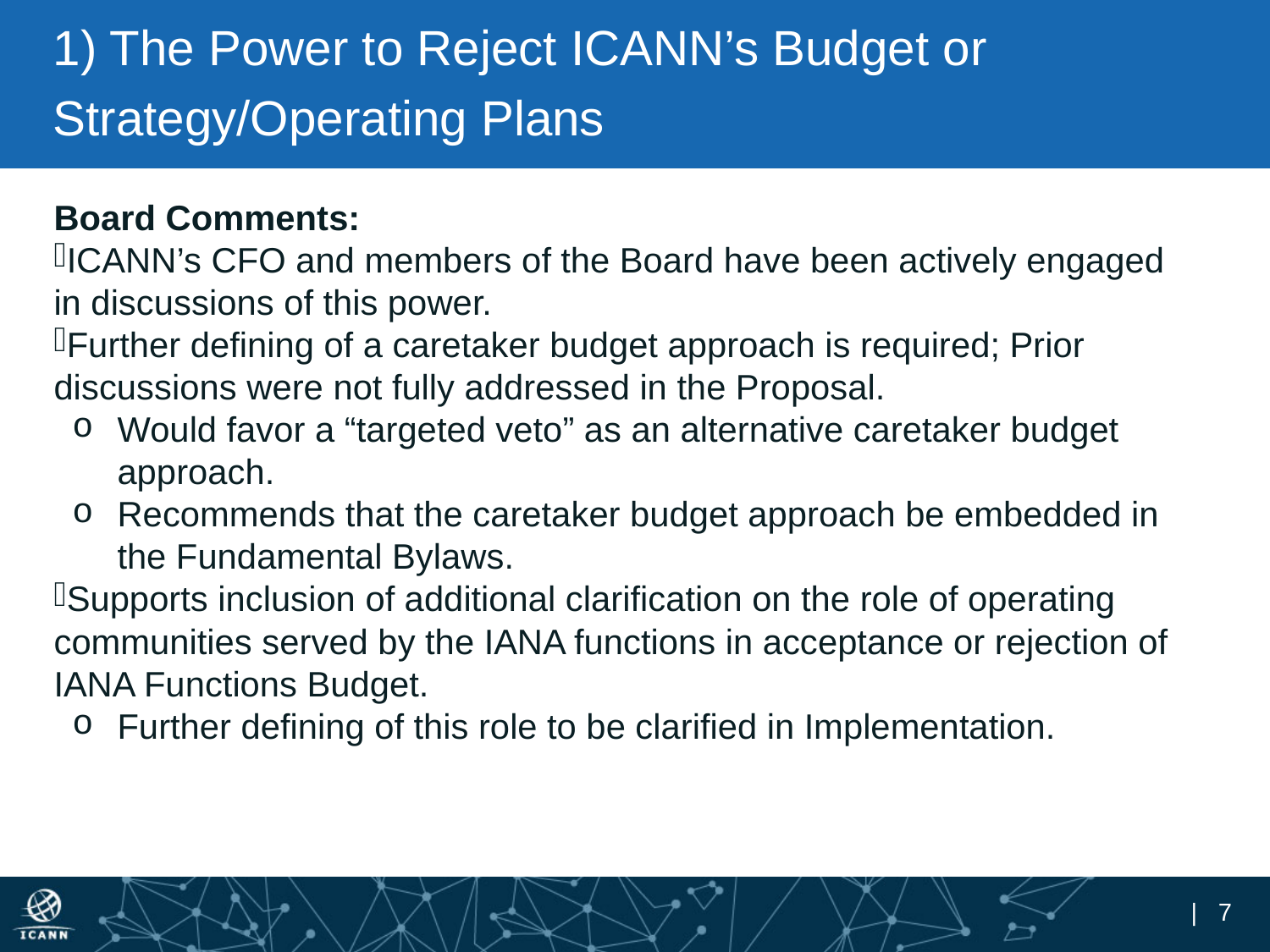

# 1) The Power to Reject ICANN’s Budget or Strategy/Operating Plans
Board Comments:
ICANN’s CFO and members of the Board have been actively engaged in discussions of this power.
Further defining of a caretaker budget approach is required; Prior discussions were not fully addressed in the Proposal.
Would favor a “targeted veto” as an alternative caretaker budget approach.
Recommends that the caretaker budget approach be embedded in the Fundamental Bylaws.
Supports inclusion of additional clarification on the role of operating communities served by the IANA functions in acceptance or rejection of IANA Functions Budget.
Further defining of this role to be clarified in Implementation.